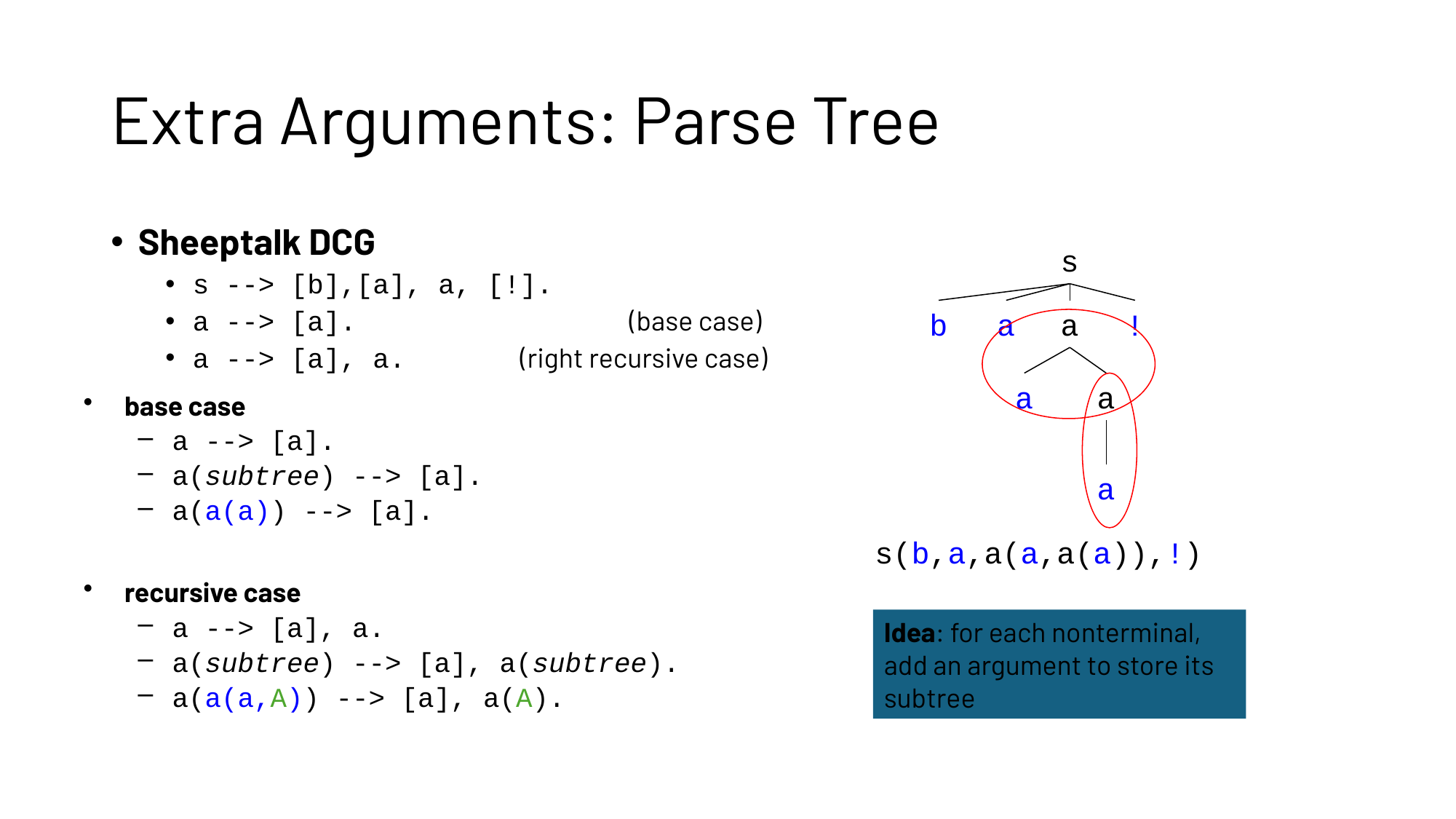

# Extra Arguments: Parse Tree
Sheeptalk DCG
s --> [b],[a], a, [!].
a --> [a].			(base case)
a --> [a], a.		(right recursive case)
s
b
a
a
!
a
a
a

base case
a --> [a].
a(subtree) --> [a].
a(a(a)) --> [a].
s(b,a,a(a,a(a)),!)
recursive case
a --> [a], a.
a(subtree) --> [a], a(subtree).
a(a(a,A)) --> [a], a(A).
Idea: for each nonterminal, add an argument to store its subtree